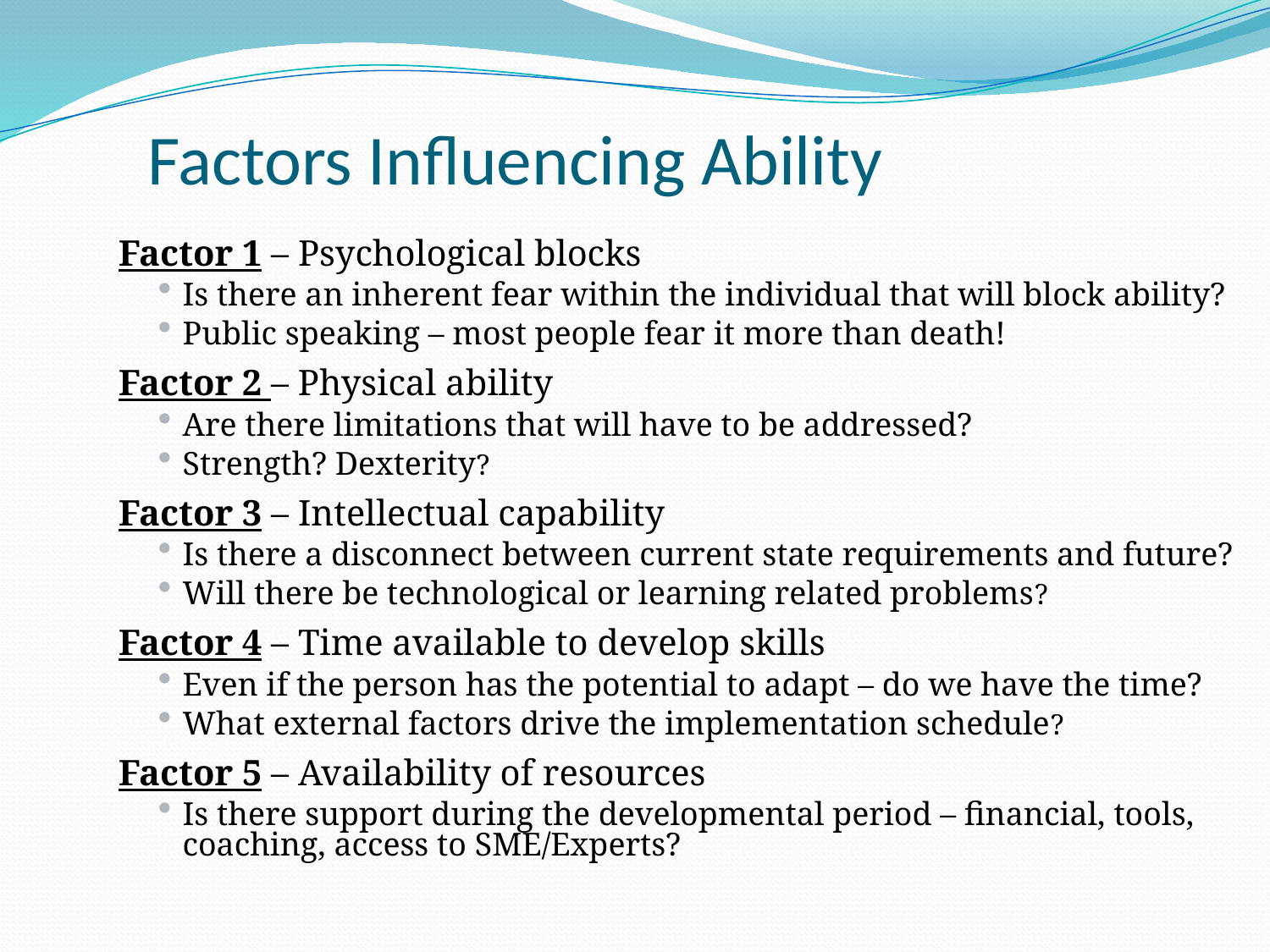

# Factors Influencing Ability
Factor 1 – Psychological blocks
Is there an inherent fear within the individual that will block ability?
Public speaking – most people fear it more than death!
Factor 2 – Physical ability
Are there limitations that will have to be addressed?
Strength? Dexterity?
Factor 3 – Intellectual capability
Is there a disconnect between current state requirements and future?
Will there be technological or learning related problems?
Factor 4 – Time available to develop skills
Even if the person has the potential to adapt – do we have the time?
What external factors drive the implementation schedule?
Factor 5 – Availability of resources
Is there support during the developmental period – financial, tools, coaching, access to SME/Experts?